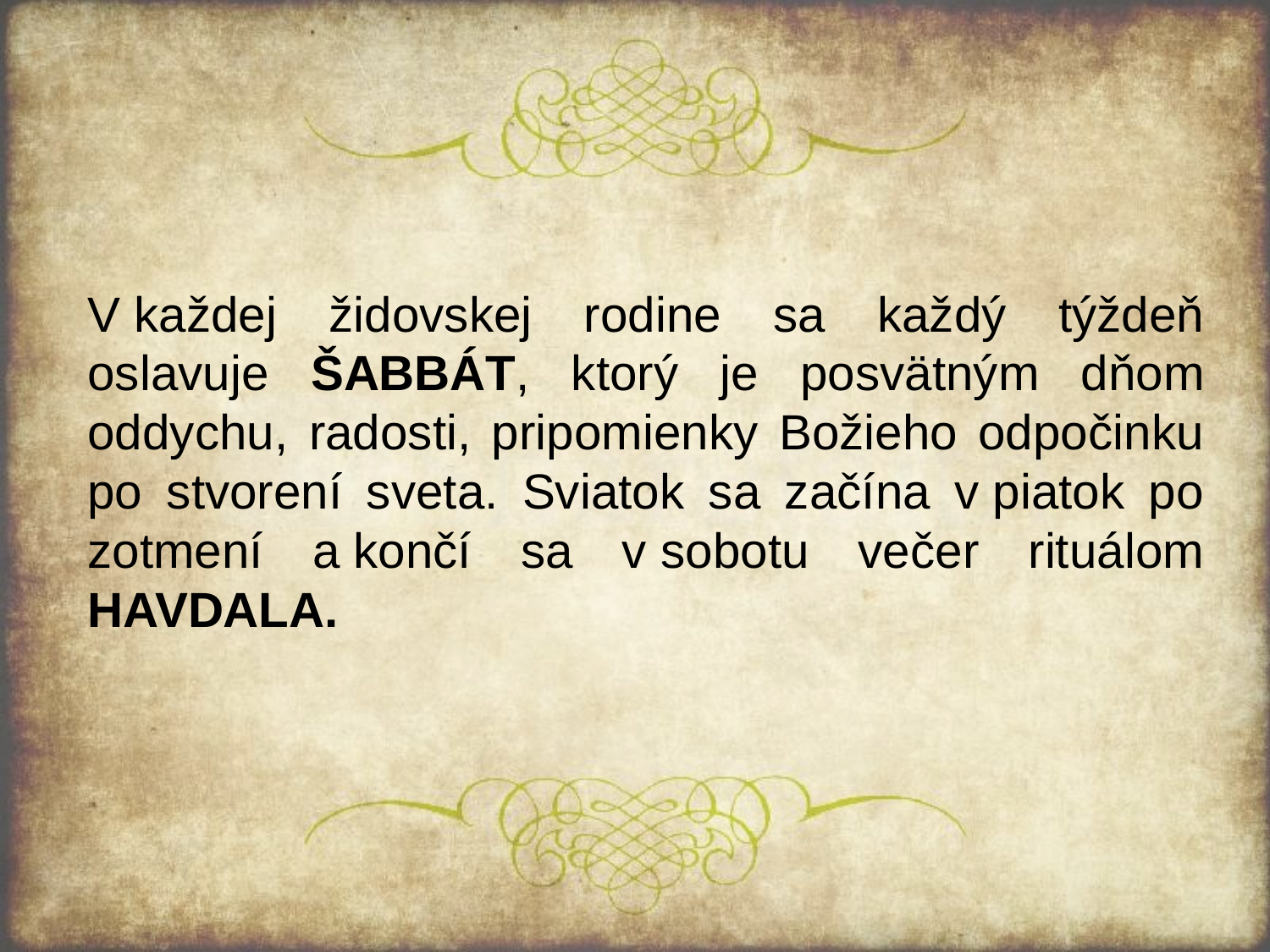

V každej židovskej rodine sa každý týždeň oslavuje ŠABBÁT, ktorý je posvätným dňom oddychu, radosti, pripomienky Božieho odpočinku po stvorení sveta. Sviatok sa začína v piatok po zotmení a končí sa v sobotu večer rituálom HAVDALA.